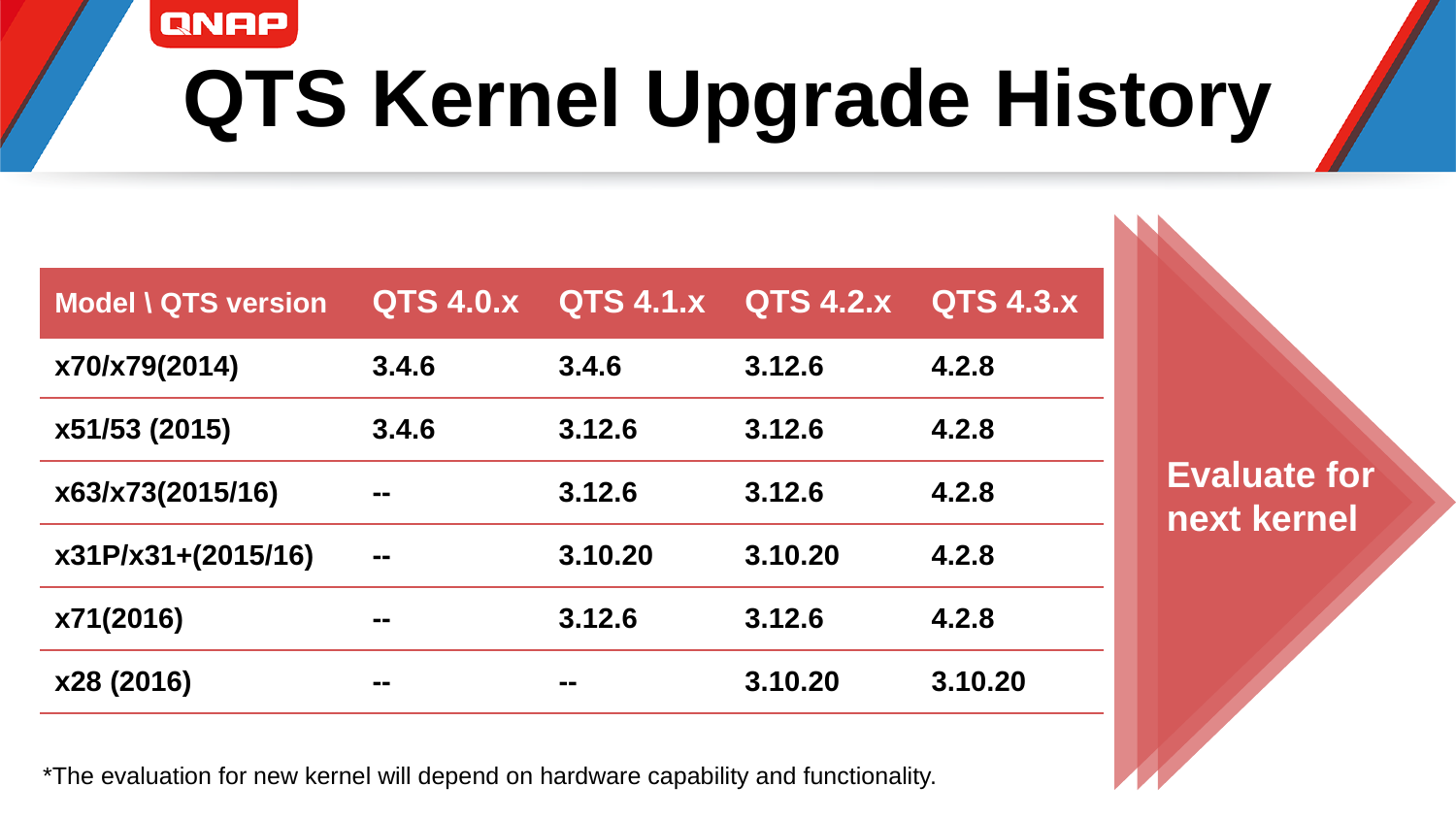

# QTS Kernel Upgrade History
| Model \ QTS version | QTS 4.0.x | QTS 4.1.x | QTS 4.2.x | QTS 4.3.x |
| --- | --- | --- | --- | --- |
| x70/x79(2014) | 3.4.6 | 3.4.6 | 3.12.6 | 4.2.8 |
| x51/53 (2015) | 3.4.6 | 3.12.6 | 3.12.6 | 4.2.8 |
| x63/x73(2015/16) | -- | 3.12.6 | 3.12.6 | 4.2.8 |
| x31P/x31+(2015/16) | -- | 3.10.20 | 3.10.20 | 4.2.8 |
| x71(2016) | -- | 3.12.6 | 3.12.6 | 4.2.8 |
| x28 (2016) | -- | -- | 3.10.20 | 3.10.20 |

Evaluate for next kernel
*The evaluation for new kernel will depend on hardware capability and functionality.